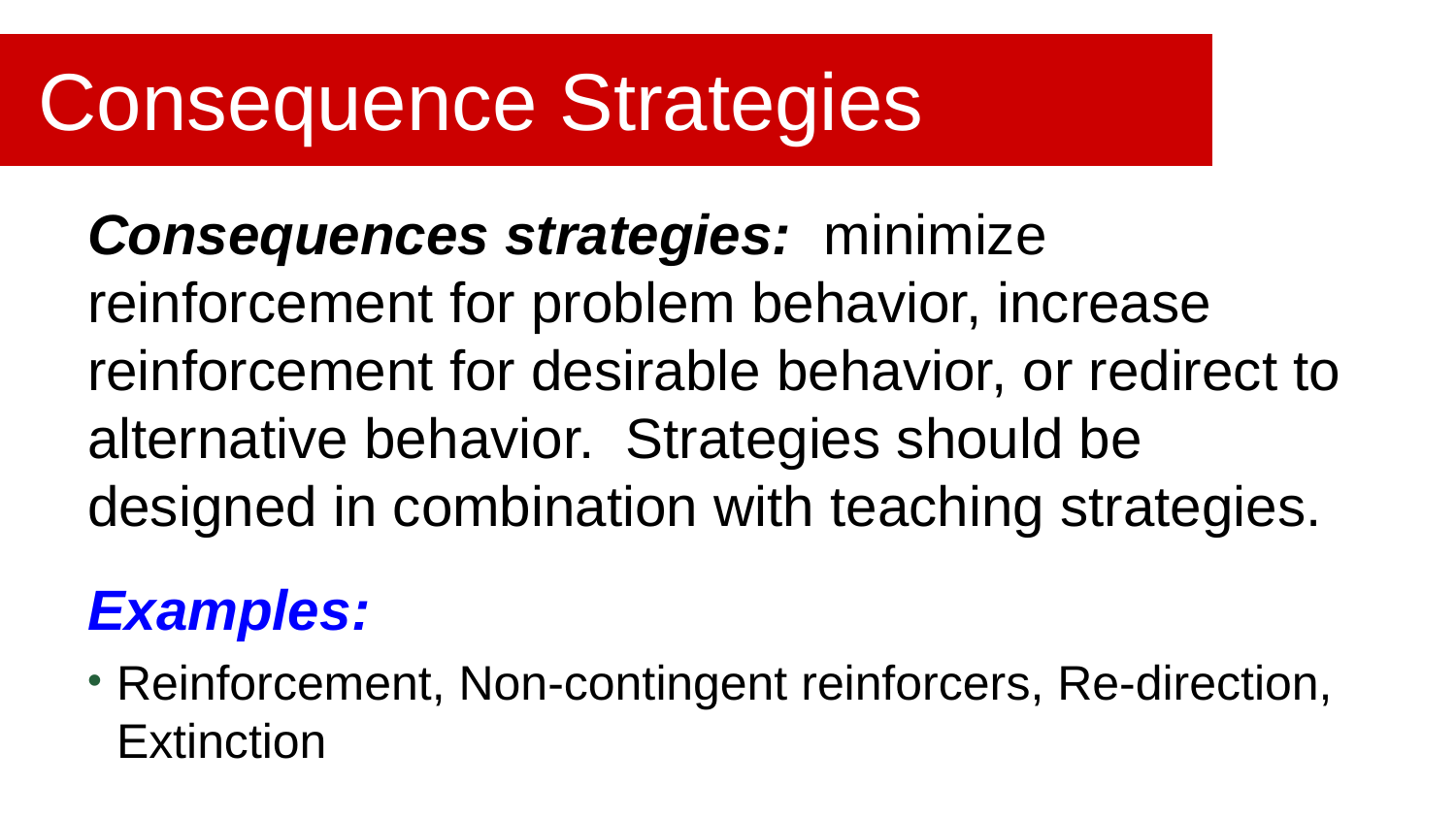

# Consequence Strategies
Consequences strategies:  minimize reinforcement for problem behavior, increase reinforcement for desirable behavior, or redirect to alternative behavior.  Strategies should be designed in combination with teaching strategies.

Examples:
Reinforcement, Non-contingent reinforcers, Re-direction, Extinction